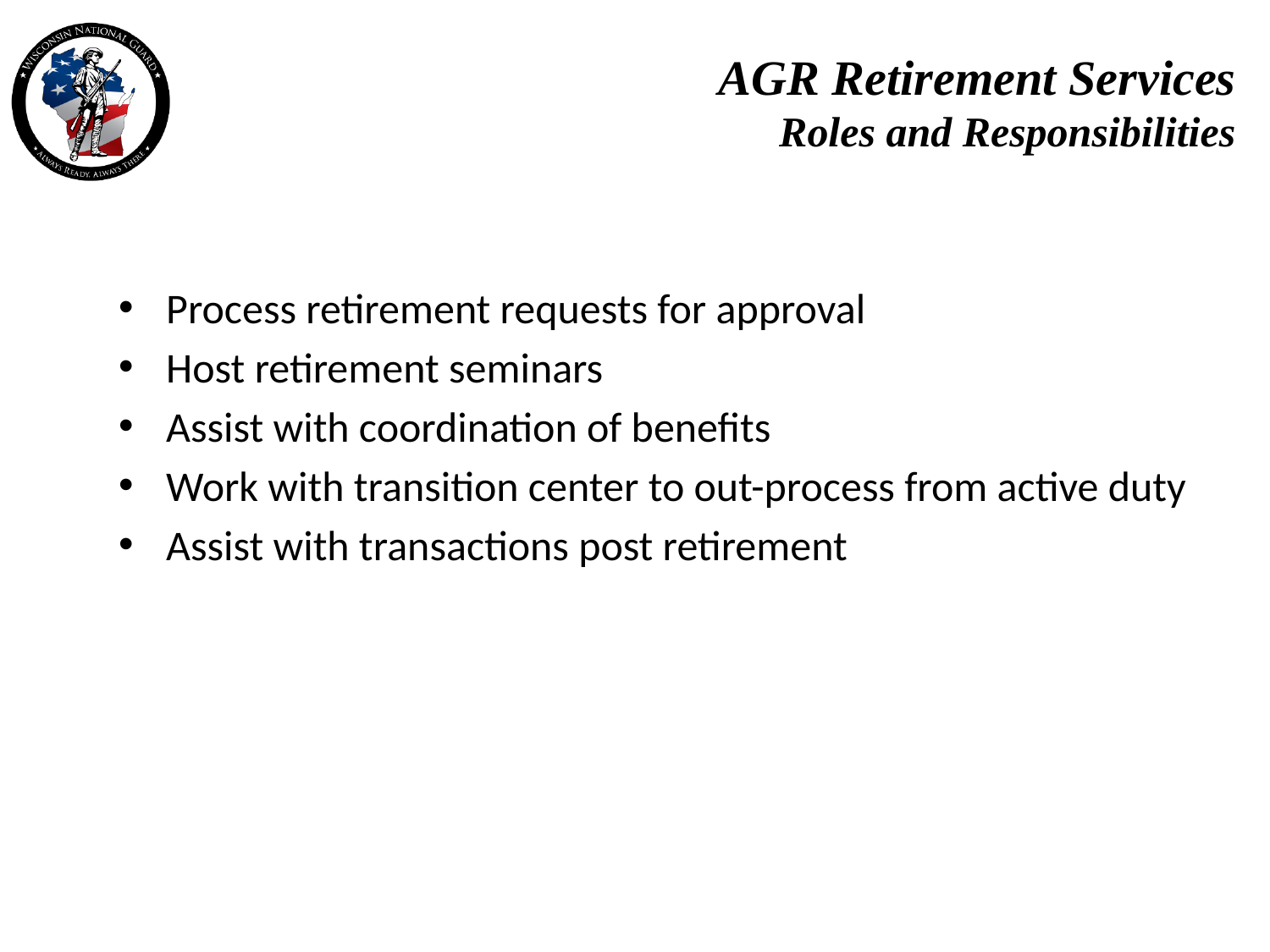

# AGR Retirement Services Roles and Responsibilities
Process retirement requests for approval
Host retirement seminars
Assist with coordination of benefits
Work with transition center to out-process from active duty
Assist with transactions post retirement